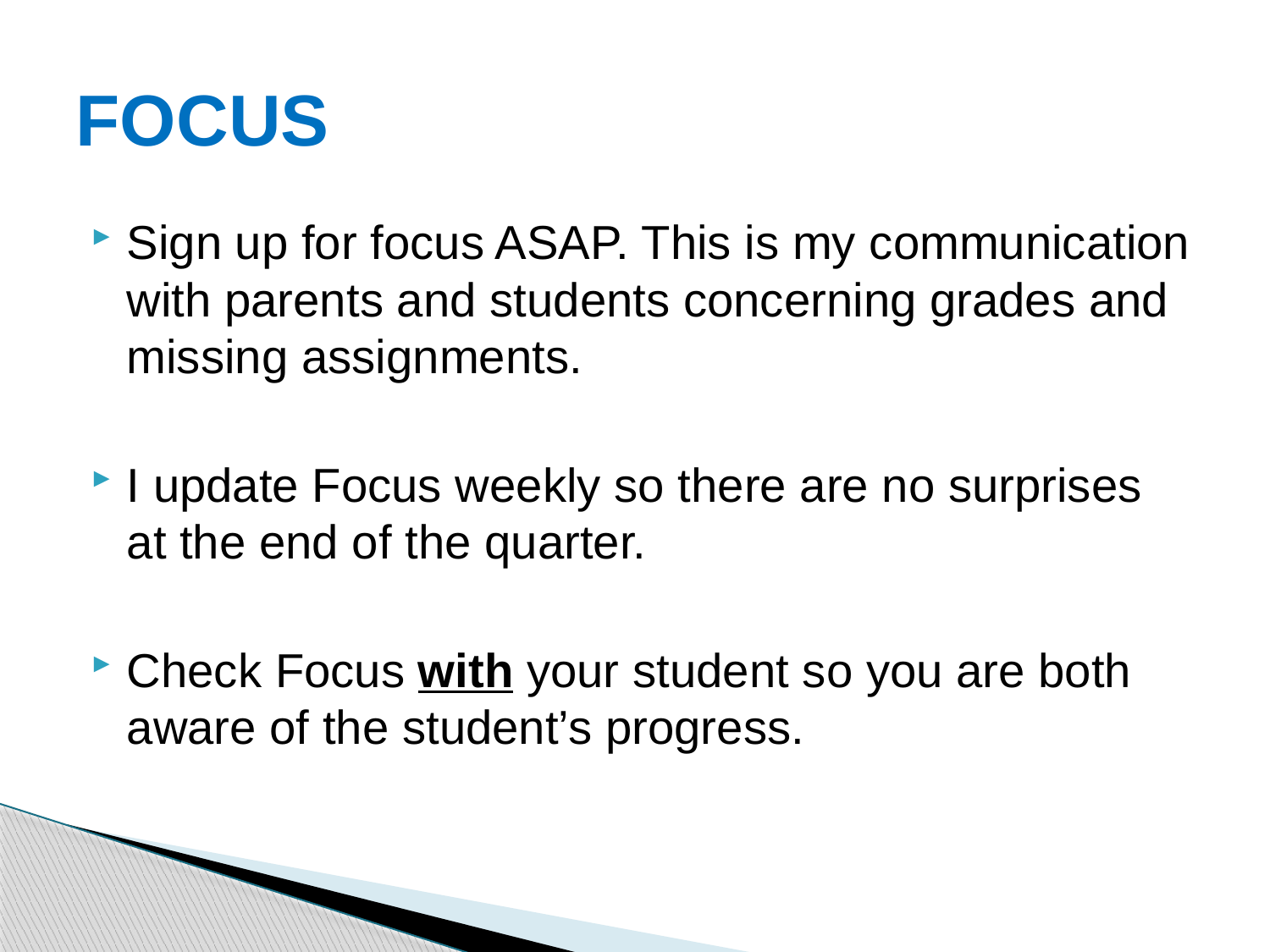

# FOCUS
Sign up for focus ASAP. This is my communication with parents and students concerning grades and missing assignments.

I update Focus weekly so there are no surprises at the end of the quarter.

Check Focus with your student so you are both aware of the student’s progress.